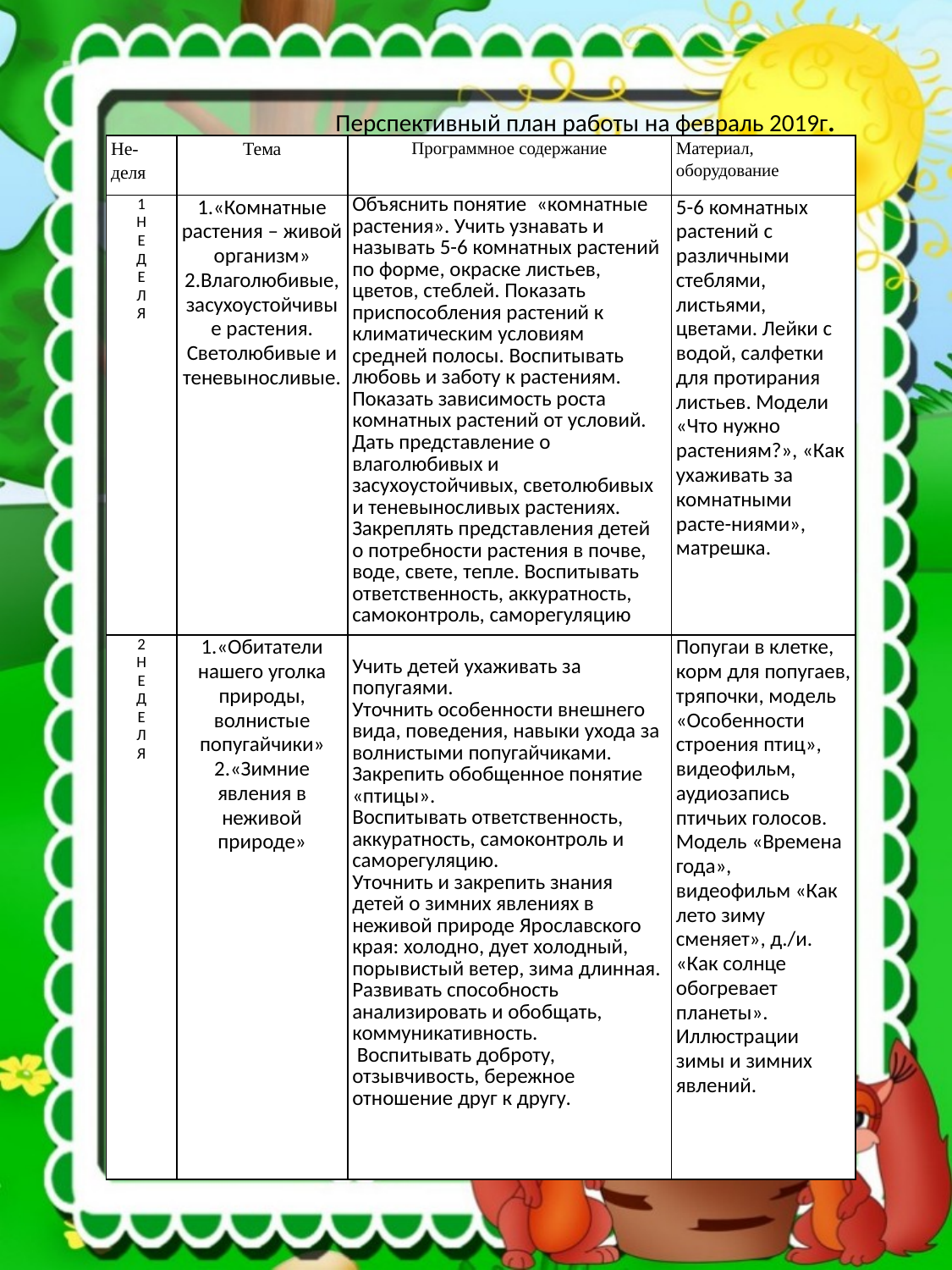

Перспективный план работы на февраль 2019г.

| Не-деля | Тема | Программное содержание | Материал, оборудование |
| --- | --- | --- | --- |
| 1 Н Е Д Е Л Я | 1.«Комнатные растения – живой организм» 2.Влаголюбивые, засухоустойчивые растения. Светолюбивые и теневыносливые. | Объяснить понятие  «комнатные растения». Учить узнавать и называть 5-6 комнатных растений по форме, окраске листьев, цветов, стеблей. Показать приспособления растений к климатическим условиям средней полосы. Воспитывать любовь и заботу к растениям. Показать зависимость роста комнатных растений от условий. Дать представление о влаголюбивых и засухоустойчивых, светолюбивых и теневыносливых растениях. Закреплять представления детей о потребности растения в почве, воде, свете, тепле. Воспитывать ответственность, аккуратность, самоконтроль, саморегуляцию | 5-6 комнатных растений с различными стеблями, листьями, цветами. Лейки с водой, салфетки для протирания листьев. Модели «Что нужно растениям?», «Как ухаживать за комнатными расте-ниями», матрешка. |
| 2 Н Е Д Е Л Я | 1.«Обитатели нашего уголка природы, волнистые попугайчики» 2.«Зимние явления в неживой природе» | Учить детей ухаживать за попугаями. Уточнить особенности внешнего вида, поведения, навыки ухода за волнистыми попугайчиками. Закрепить обобщенное понятие «птицы». Воспитывать ответственность, аккуратность, самоконтроль и саморегуляцию. Уточнить и закрепить знания детей о зимних явлениях в неживой природе Ярославского края: холодно, дует холодный, порывистый ветер, зима длинная. Развивать способность анализировать и обобщать, коммуникативность. Воспитывать доброту, отзывчивость, бережное отношение друг к другу. | Попугаи в клетке, корм для попугаев, тряпочки, модель «Особенности строения птиц», видеофильм, аудиозапись птичьих голосов. Модель «Времена года», видеофильм «Как лето зиму сменяет», д./и. «Как солнце обогревает планеты». Иллюстрации зимы и зимних явлений. |